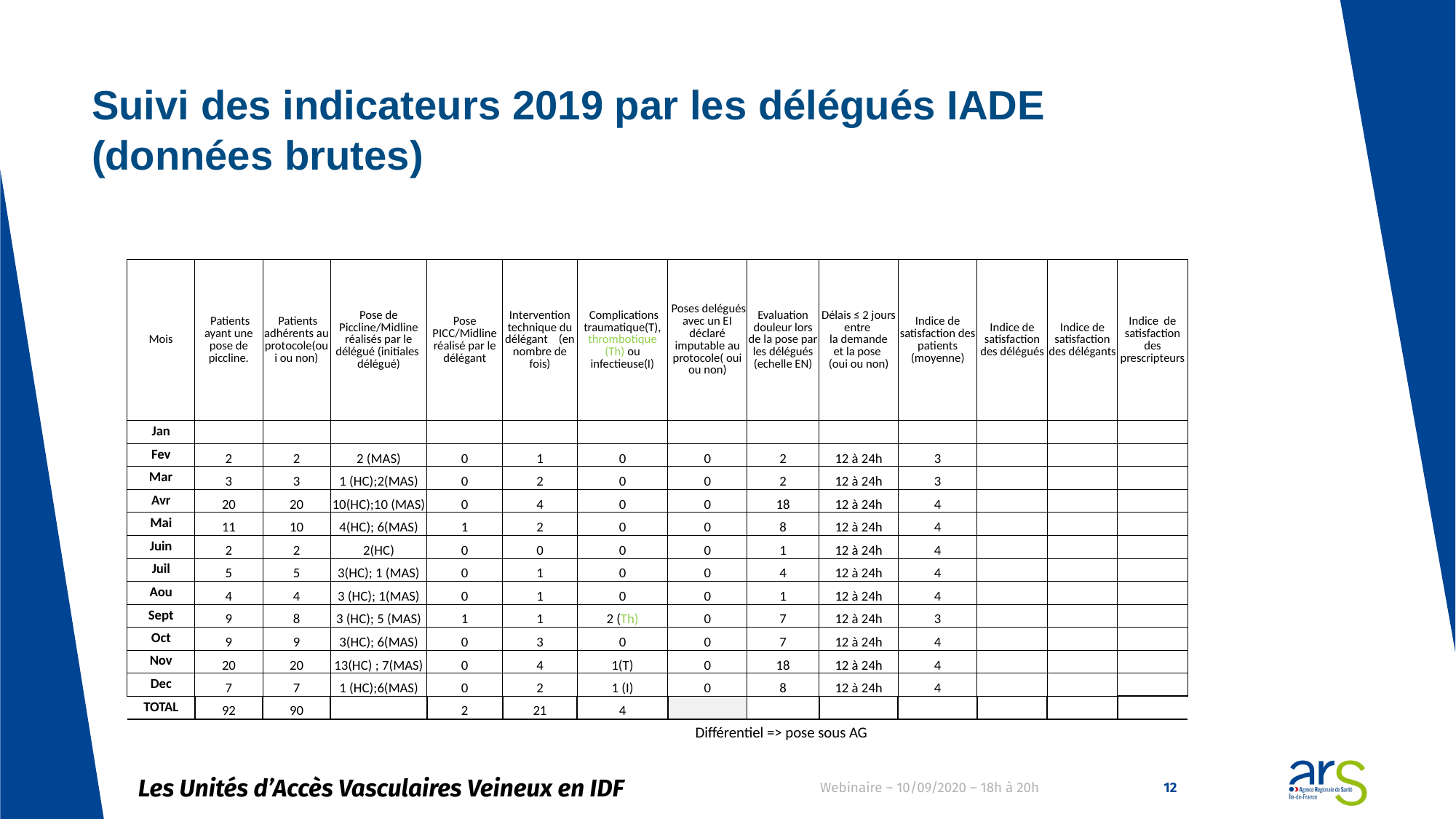

# Suivi des indicateurs 2019 par les délégués IADE (données brutes)
| Mois | Patients ayant une pose de piccline. | Patients adhérents au protocole(oui ou non) | Pose de Piccline/Midline réalisés par le délégué (initiales délégué) | Pose PICC/Midline réalisé par le délégant | Intervention technique du délégant (en nombre de fois) | Complications traumatique(T), thrombotique (Th) ou infectieuse(I) | Poses delégués avec un EI déclaré imputable au protocole( oui ou non) | Evaluation douleur lors de la pose par les délégués (echelle EN) | Délais ≤ 2 jours entre la demande et la pose (oui ou non) | Indice de satisfaction des patients (moyenne) | Indice de satisfaction des délégués | Indice de satisfaction des délégants | Indice de satisfaction des prescripteurs |
| --- | --- | --- | --- | --- | --- | --- | --- | --- | --- | --- | --- | --- | --- |
| Jan |  |  |  |  |  |  |  |  |  |  |  |  |  |
| Fev | 2 | 2 | 2 (MAS) | 0 | 1 | 0 | 0 | 2 | 12 à 24h | 3 |  |  |  |
| Mar | 3 | 3 | 1 (HC);2(MAS) | 0 | 2 | 0 | 0 | 2 | 12 à 24h | 3 |  |  |  |
| Avr | 20 | 20 | 10(HC);10 (MAS) | 0 | 4 | 0 | 0 | 18 | 12 à 24h | 4 |  |  |  |
| Mai | 11 | 10 | 4(HC); 6(MAS) | 1 | 2 | 0 | 0 | 8 | 12 à 24h | 4 |  |  |  |
| Juin | 2 | 2 | 2(HC) | 0 | 0 | 0 | 0 | 1 | 12 à 24h | 4 |  |  |  |
| Juil | 5 | 5 | 3(HC); 1 (MAS) | 0 | 1 | 0 | 0 | 4 | 12 à 24h | 4 |  |  |  |
| Aou | 4 | 4 | 3 (HC); 1(MAS) | 0 | 1 | 0 | 0 | 1 | 12 à 24h | 4 |  |  |  |
| Sept | 9 | 8 | 3 (HC); 5 (MAS) | 1 | 1 | 2 (Th) | 0 | 7 | 12 à 24h | 3 |  |  |  |
| Oct | 9 | 9 | 3(HC); 6(MAS) | 0 | 3 | 0 | 0 | 7 | 12 à 24h | 4 |  |  |  |
| Nov | 20 | 20 | 13(HC) ; 7(MAS) | 0 | 4 | 1(T) | 0 | 18 | 12 à 24h | 4 |  |  |  |
| Dec | 7 | 7 | 1 (HC);6(MAS) | 0 | 2 | 1 (I) | 0 | 8 | 12 à 24h | 4 |  |  |  |
| TOTAL | 92 | 90 |  | 2 | 21 | 4 |  |  |  |  |  |  |  |
|  |  |  |  |  |  |  | Différentiel => pose sous AG |  |  |  |  |  |  |
|  |  |  |  |  |  |  |  |  |  |  |  |  |  |
Les Unités d’Accès Vasculaires Veineux en IDF
Webinaire – 10/09/2020 – 18h à 20h
12